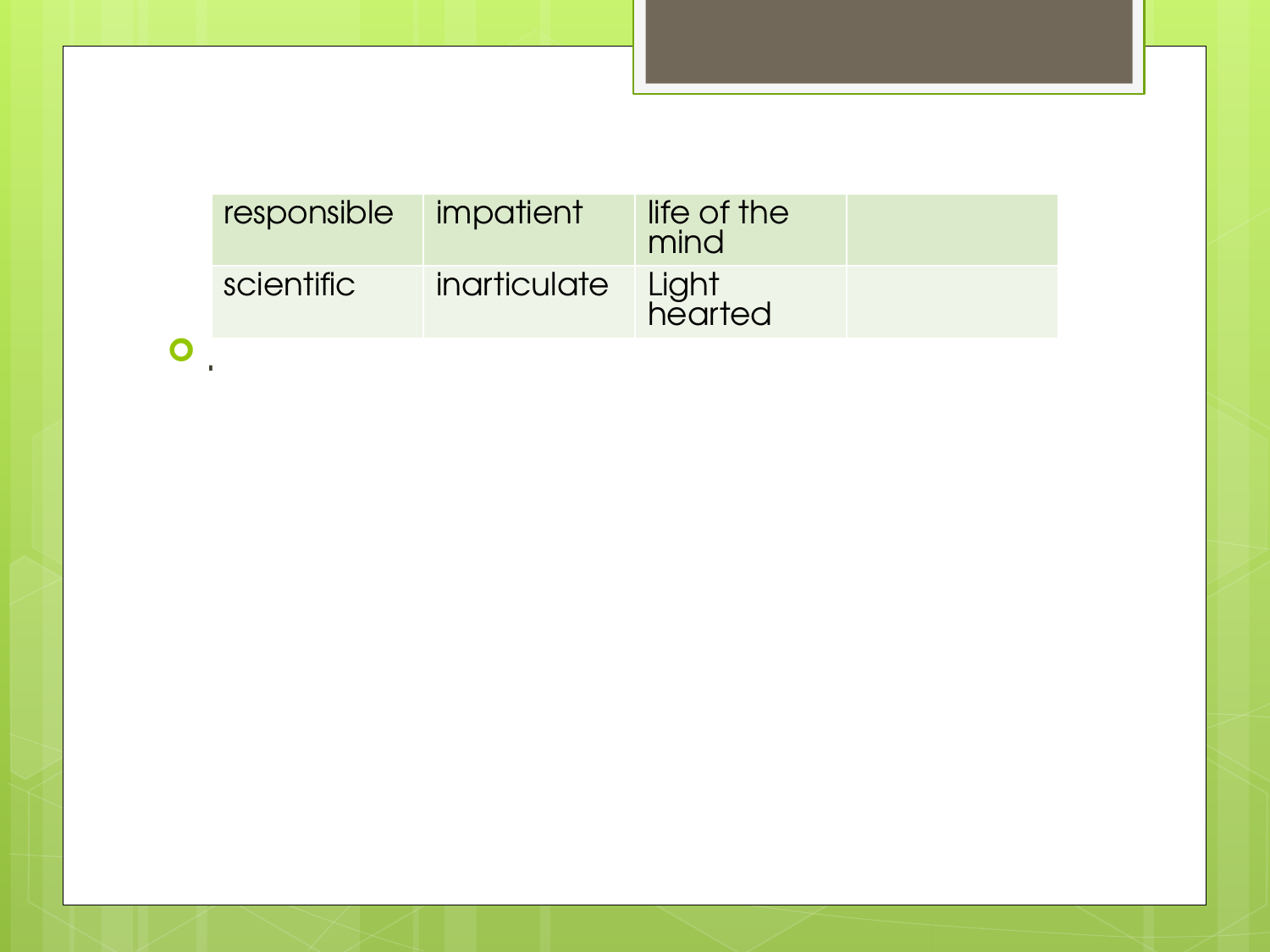

| responsible | impatient | life of the mind |  |
| --- | --- | --- | --- |
| scientific | inarticulate | Light hearted |  |
.